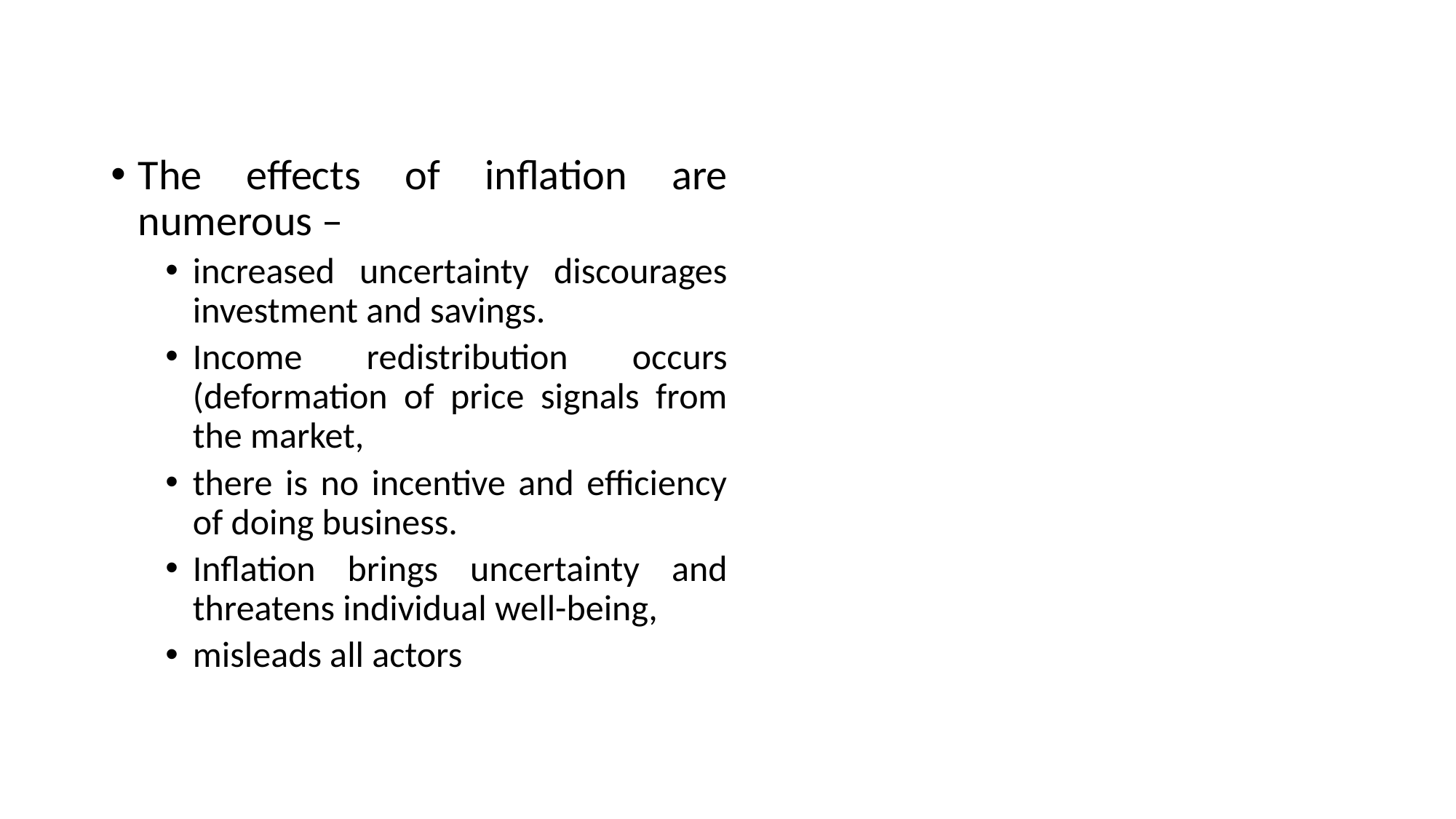

The effects of inflation are numerous –
increased uncertainty discourages investment and savings.
Income redistribution occurs (deformation of price signals from the market,
there is no incentive and efficiency of doing business.
Inflation brings uncertainty and threatens individual well-being,
misleads all actors